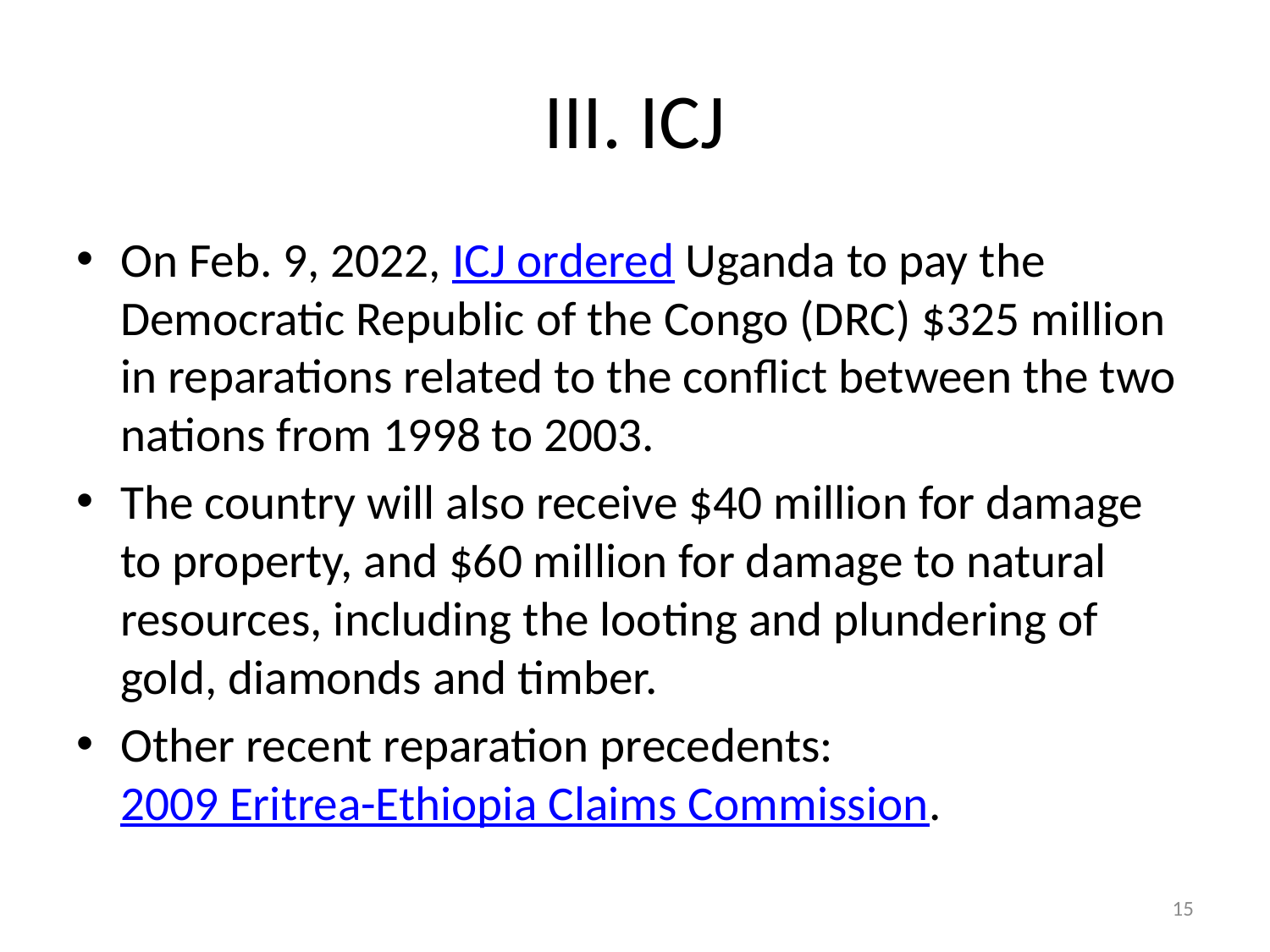

# III. ICJ
On Feb. 9, 2022, ICJ ordered Uganda to pay the Democratic Republic of the Congo (DRC) $325 million in reparations related to the conflict between the two nations from 1998 to 2003.
The country will also receive $40 million for damage to property, and $60 million for damage to natural resources, including the looting and plundering of gold, diamonds and timber.
Other recent reparation precedents: 2009 Eritrea-Ethiopia Claims Commission.
15